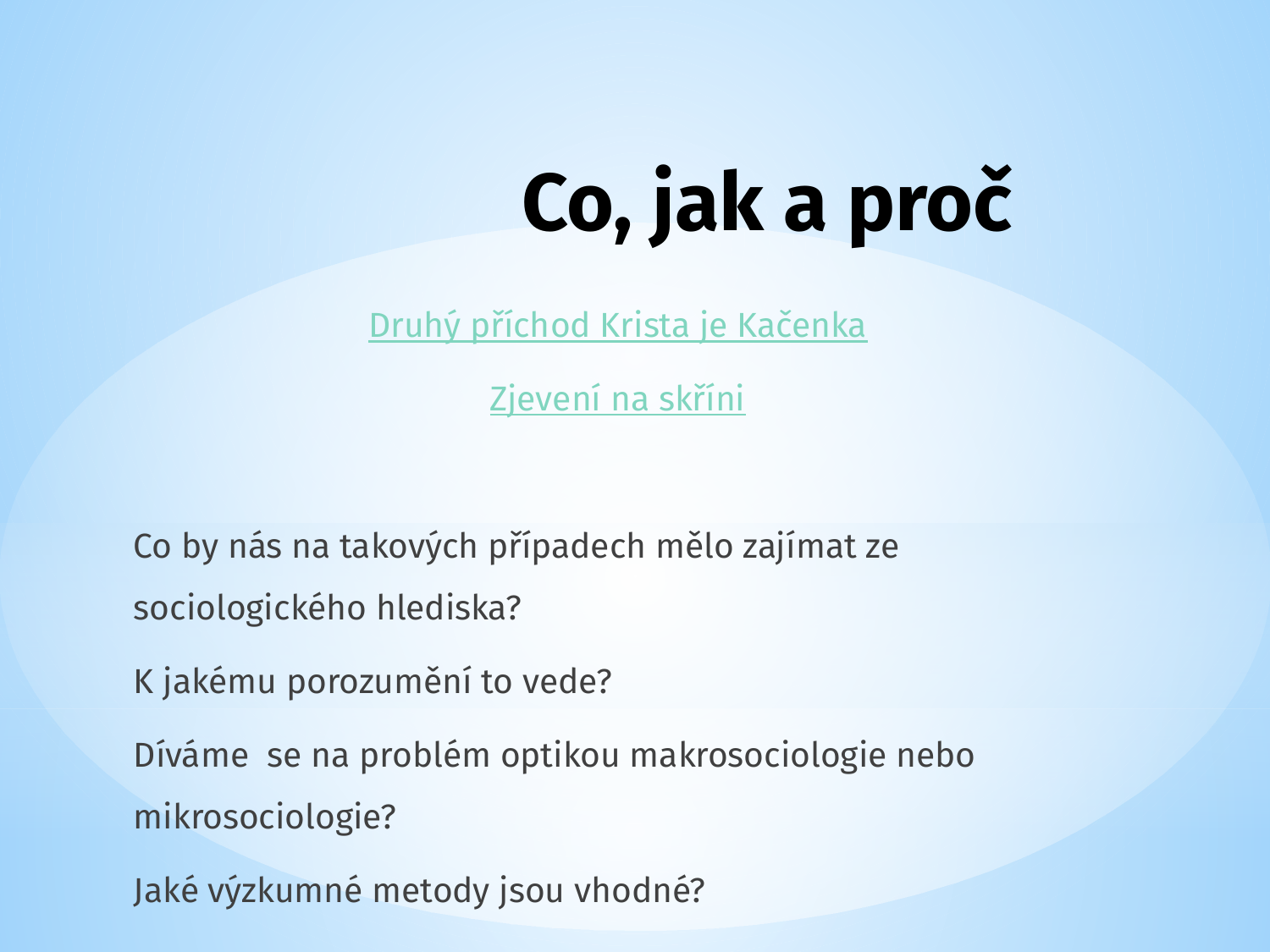

# Co, jak a proč
Druhý příchod Krista je Kačenka
Zjevení na skříni

Co by nás na takových případech mělo zajímat ze sociologického hlediska?
K jakému porozumění to vede?
Díváme  se na problém optikou makrosociologie nebo mikrosociologie?
Jaké výzkumné metody jsou vhodné?